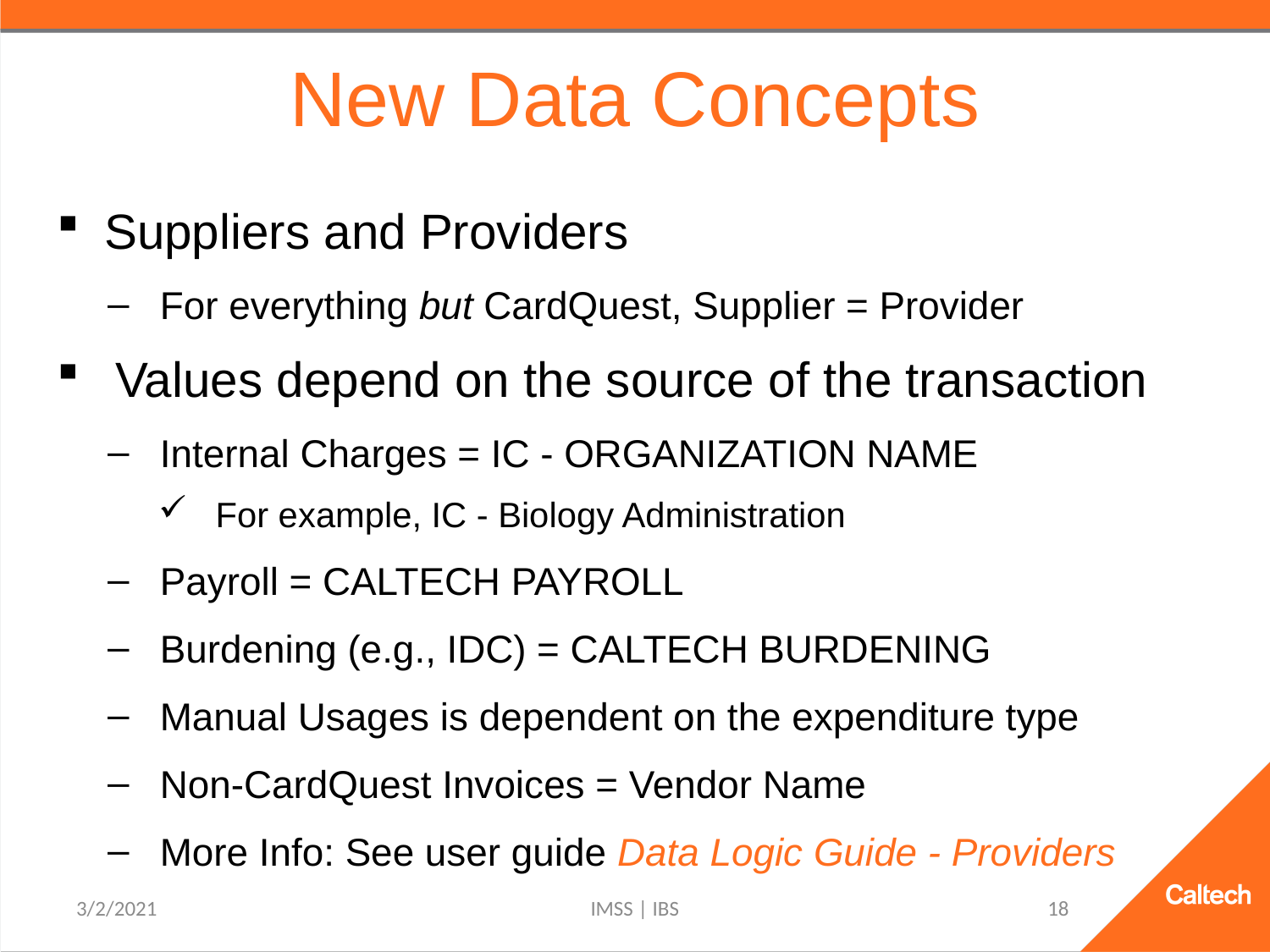

# New Data Concepts
Suppliers and Providers
For everything but CardQuest, Supplier = Provider
Values depend on the source of the transaction
Internal Charges = IC - ORGANIZATION NAME
For example, IC - Biology Administration
Payroll = CALTECH PAYROLL
Burdening (e.g., IDC) = CALTECH BURDENING
Manual Usages is dependent on the expenditure type
Non-CardQuest Invoices = Vendor Name
More Info: See user guide Data Logic Guide - Providers

3/2/2021
IMSS | IBS
18